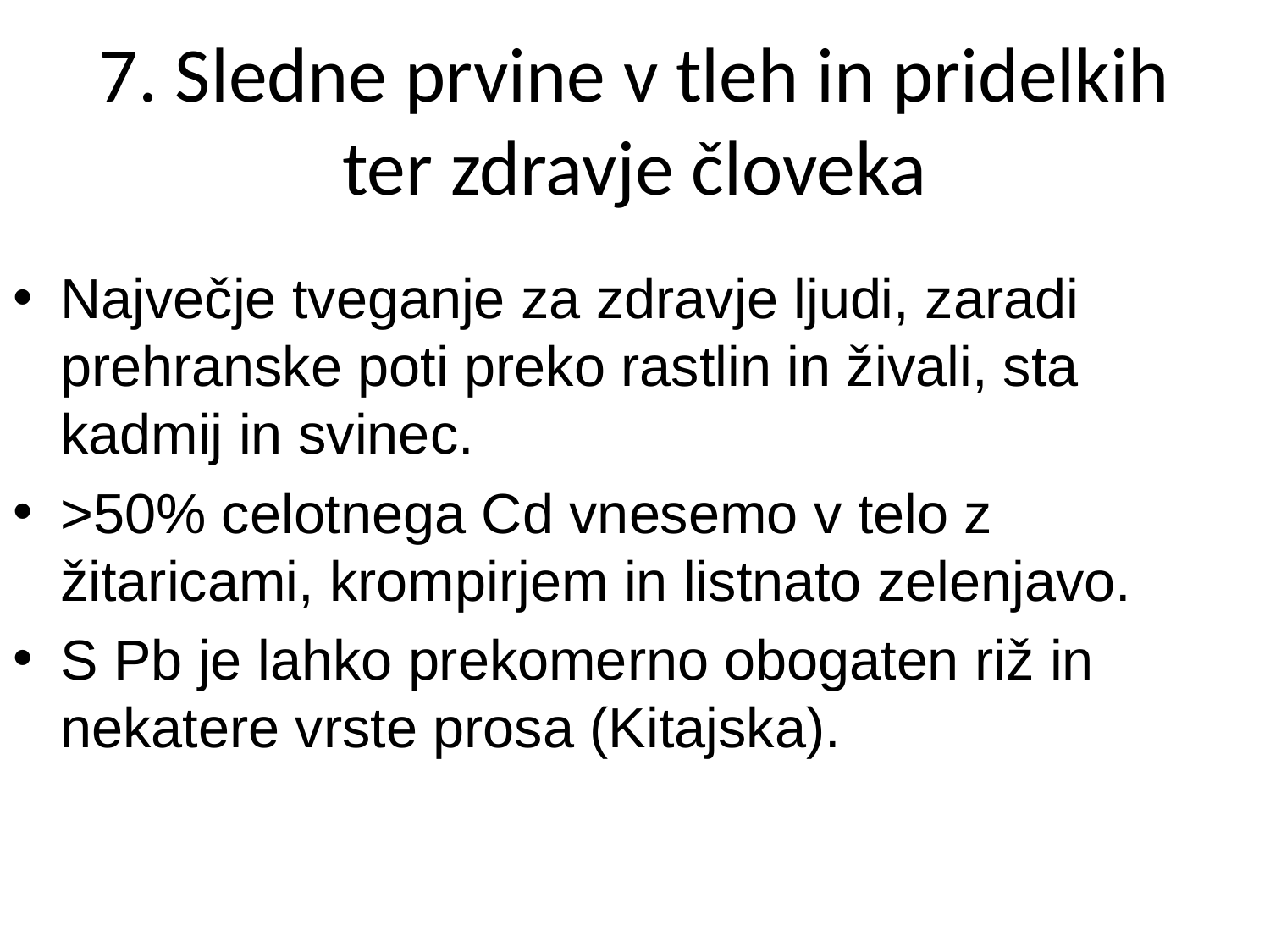

# 7. Sledne prvine v tleh in pridelkih ter zdravje človeka
Največje tveganje za zdravje ljudi, zaradi prehranske poti preko rastlin in živali, sta kadmij in svinec.
>50% celotnega Cd vnesemo v telo z žitaricami, krompirjem in listnato zelenjavo.
S Pb je lahko prekomerno obogaten riž in nekatere vrste prosa (Kitajska).